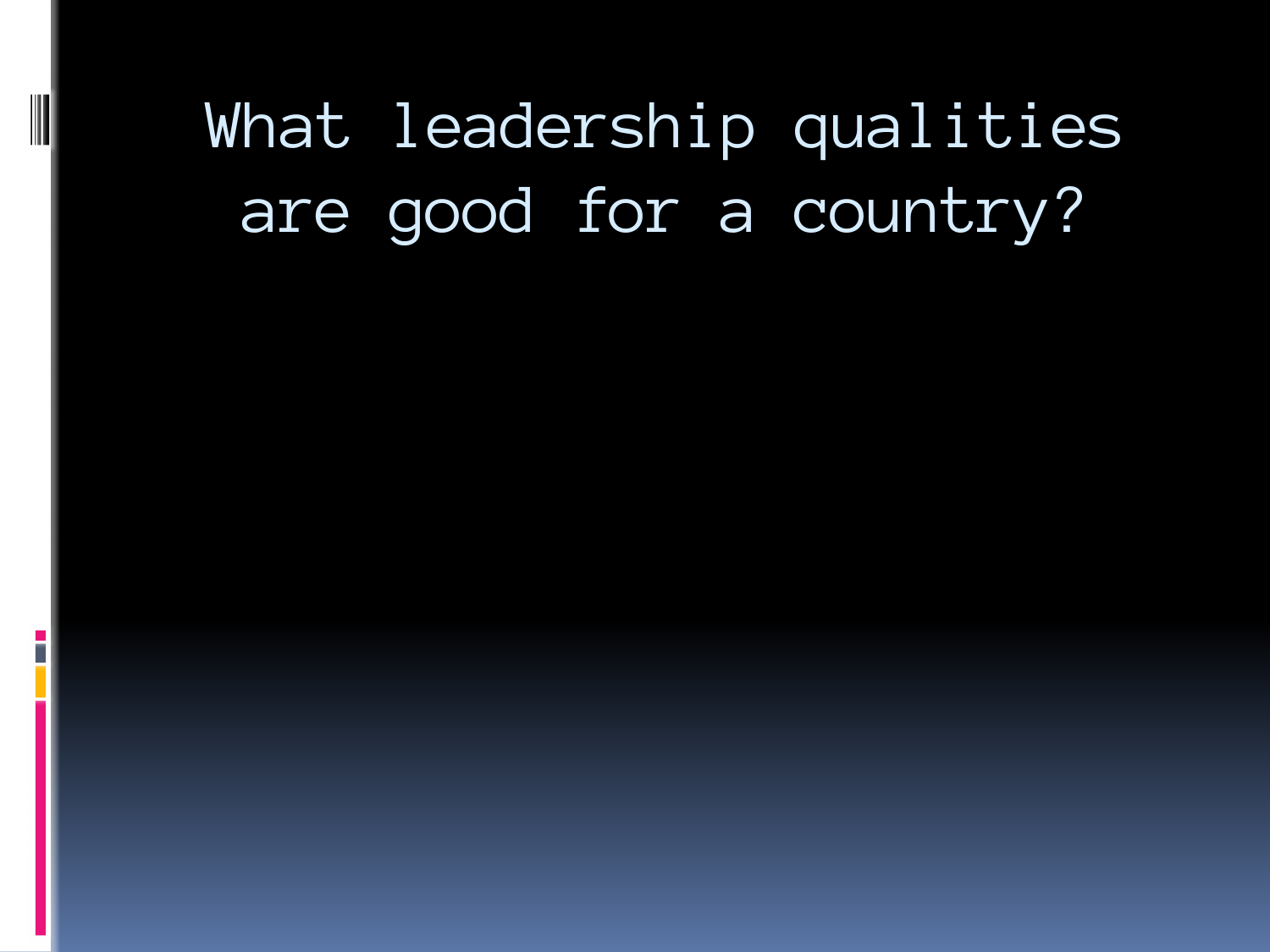

# What leadership qualities are good for a country?